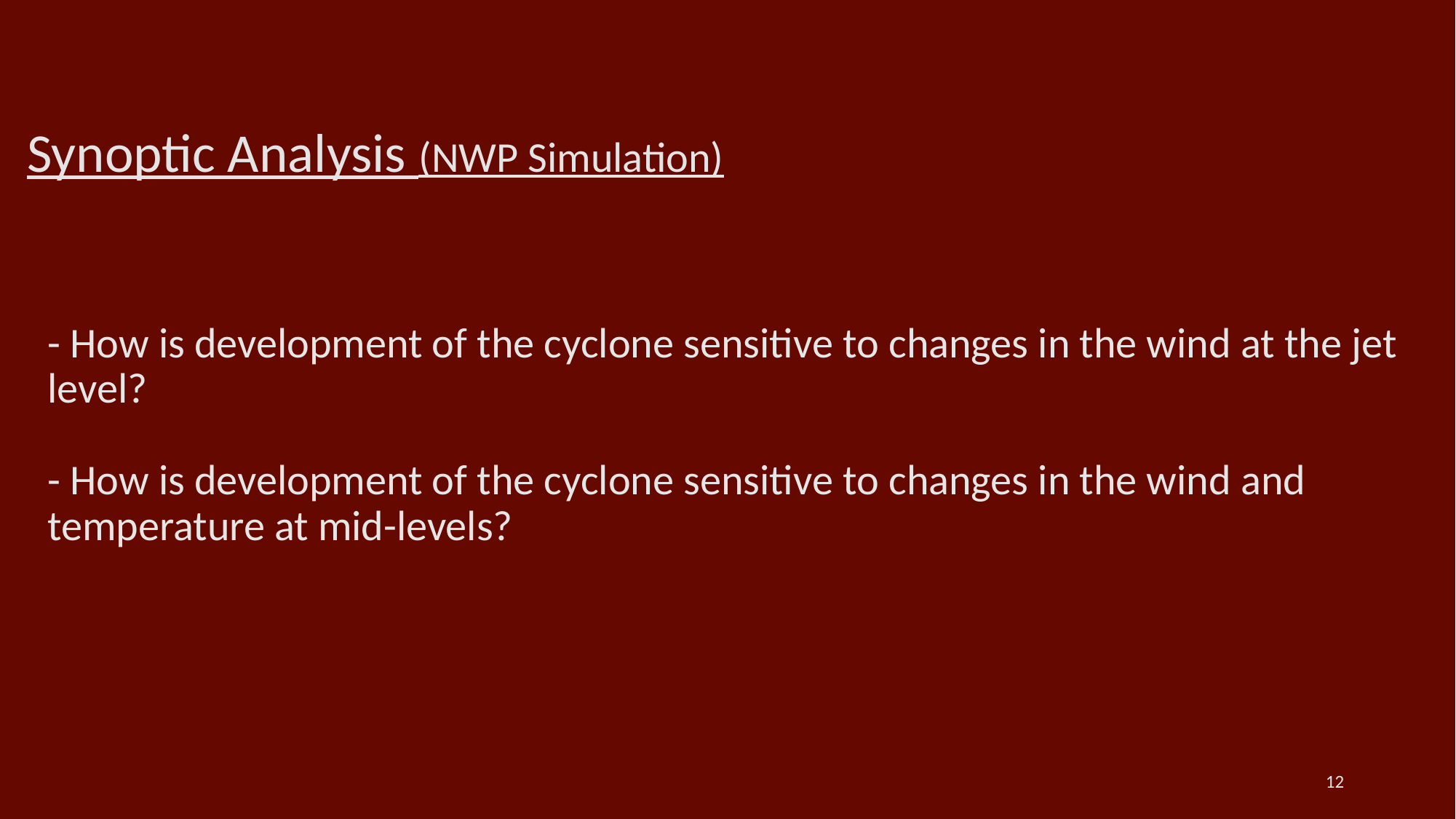

# Synoptic Analysis (NWP Simulation) - How is development of the cyclone sensitive to changes in the wind at the jet level? - How is development of the cyclone sensitive to changes in the wind and temperature at mid-levels?
12